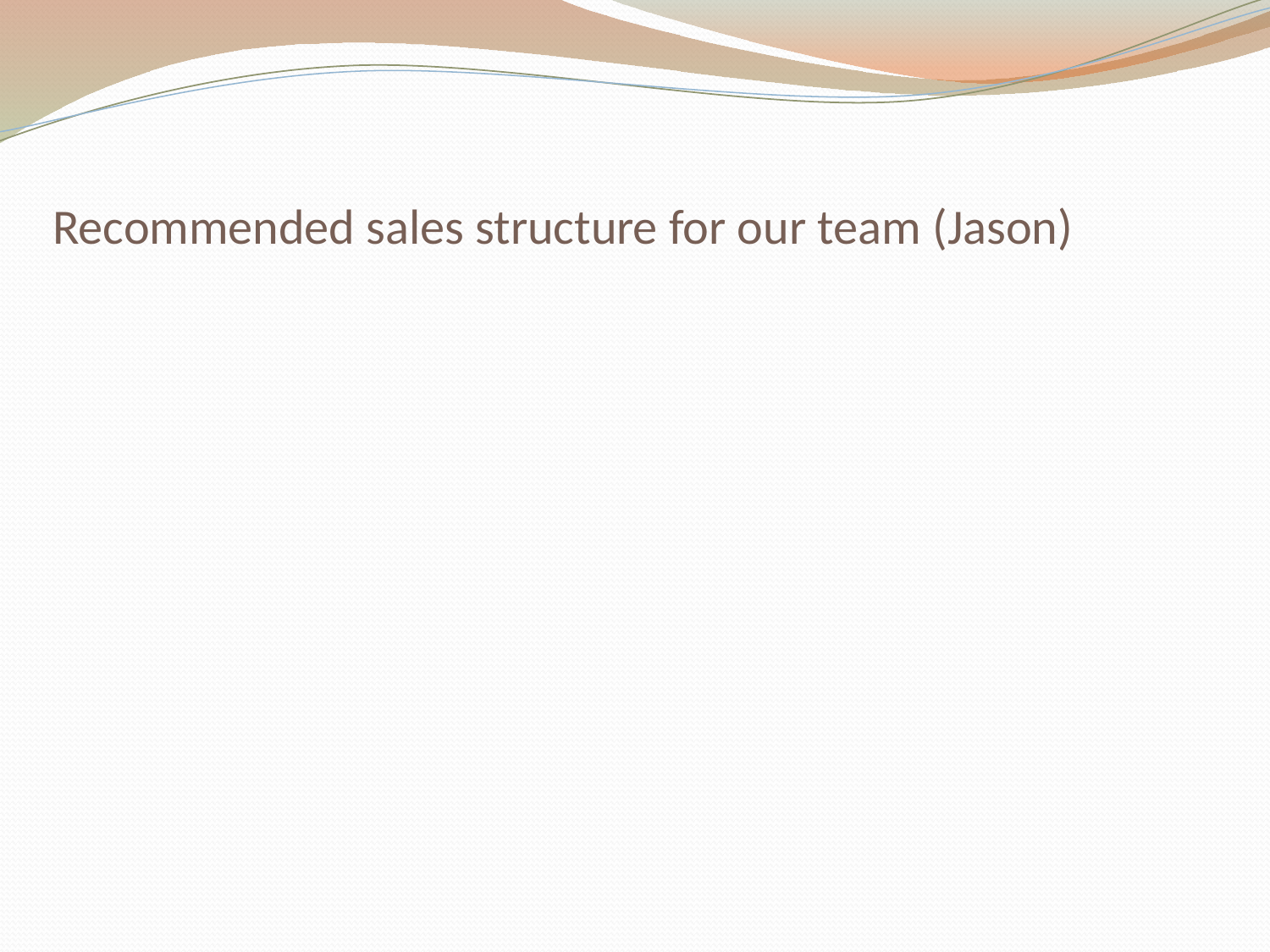

# Recommended sales structure for our team (Jason)